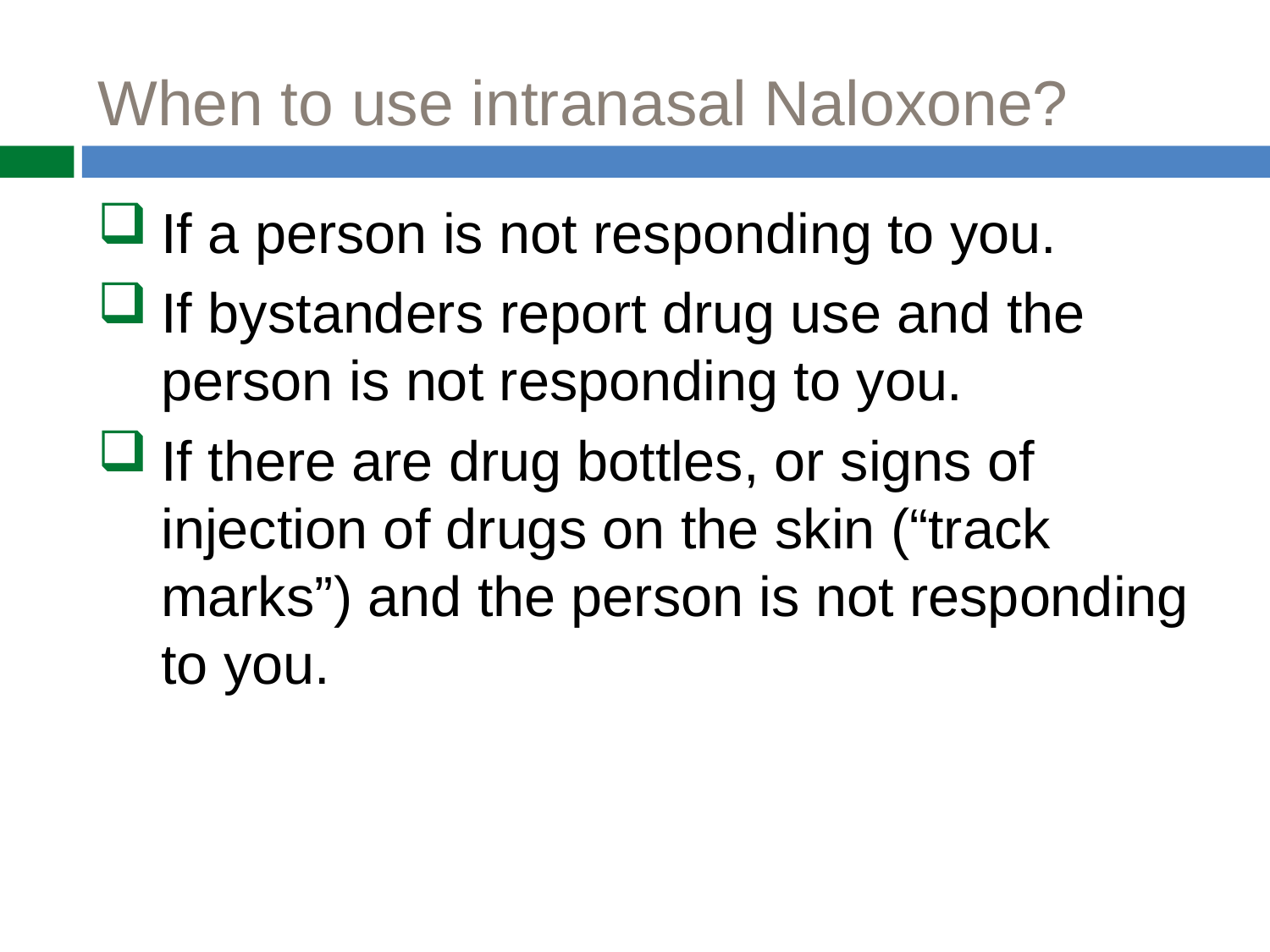

# When to use intranasal Naloxone?
If a person is not responding to you.
If bystanders report drug use and the person is not responding to you.
If there are drug bottles, or signs of injection of drugs on the skin (“track marks”) and the person is not responding to you.